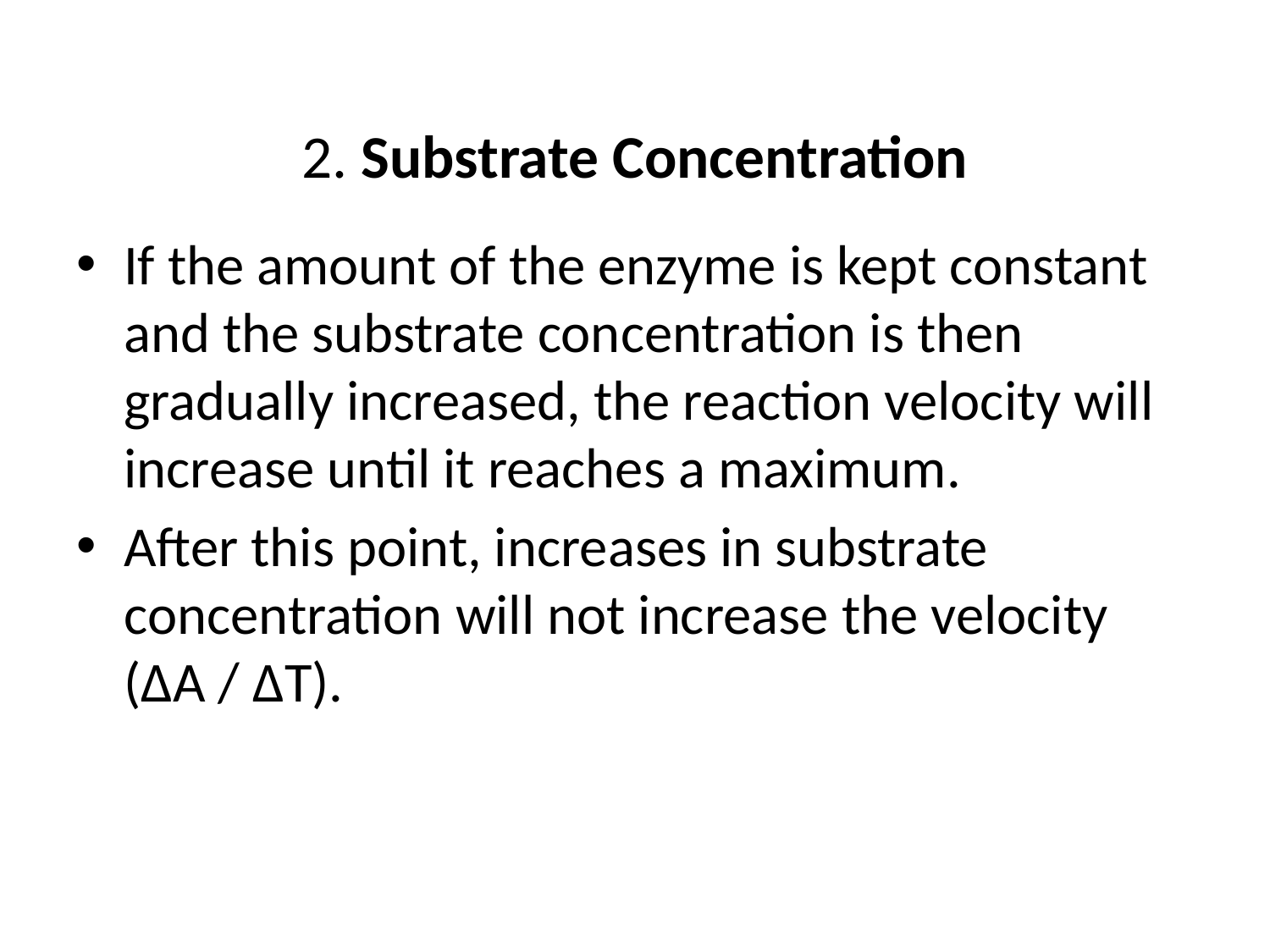

# 2. Substrate Concentration
If the amount of the enzyme is kept constant and the substrate concentration is then gradually increased, the reaction velocity will increase until it reaches a maximum.
After this point, increases in substrate concentration will not increase the velocity (∆A / ∆T).